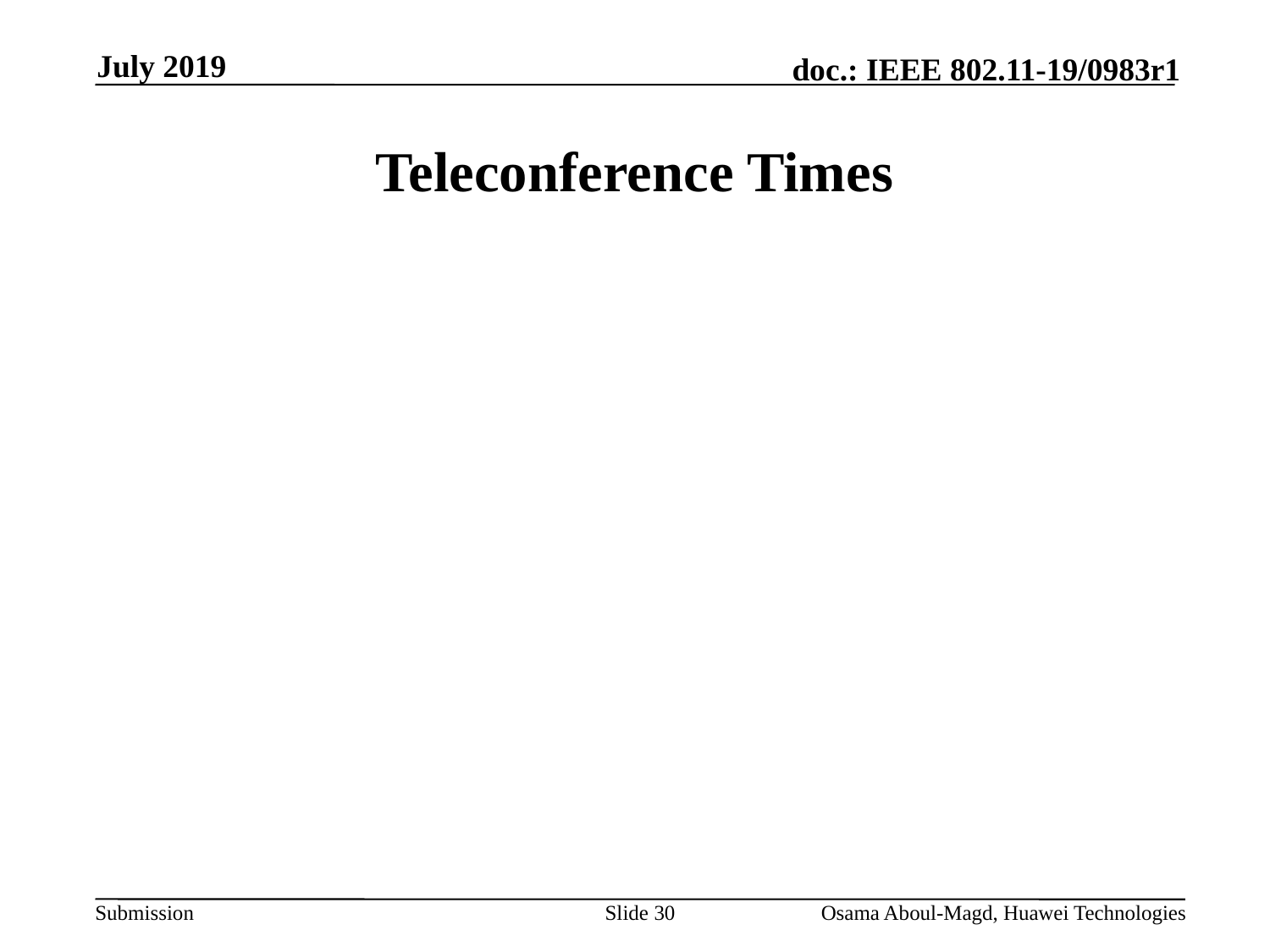

July 2019
# Teleconference Times

Slide 30
Osama Aboul-Magd, Huawei Technologies